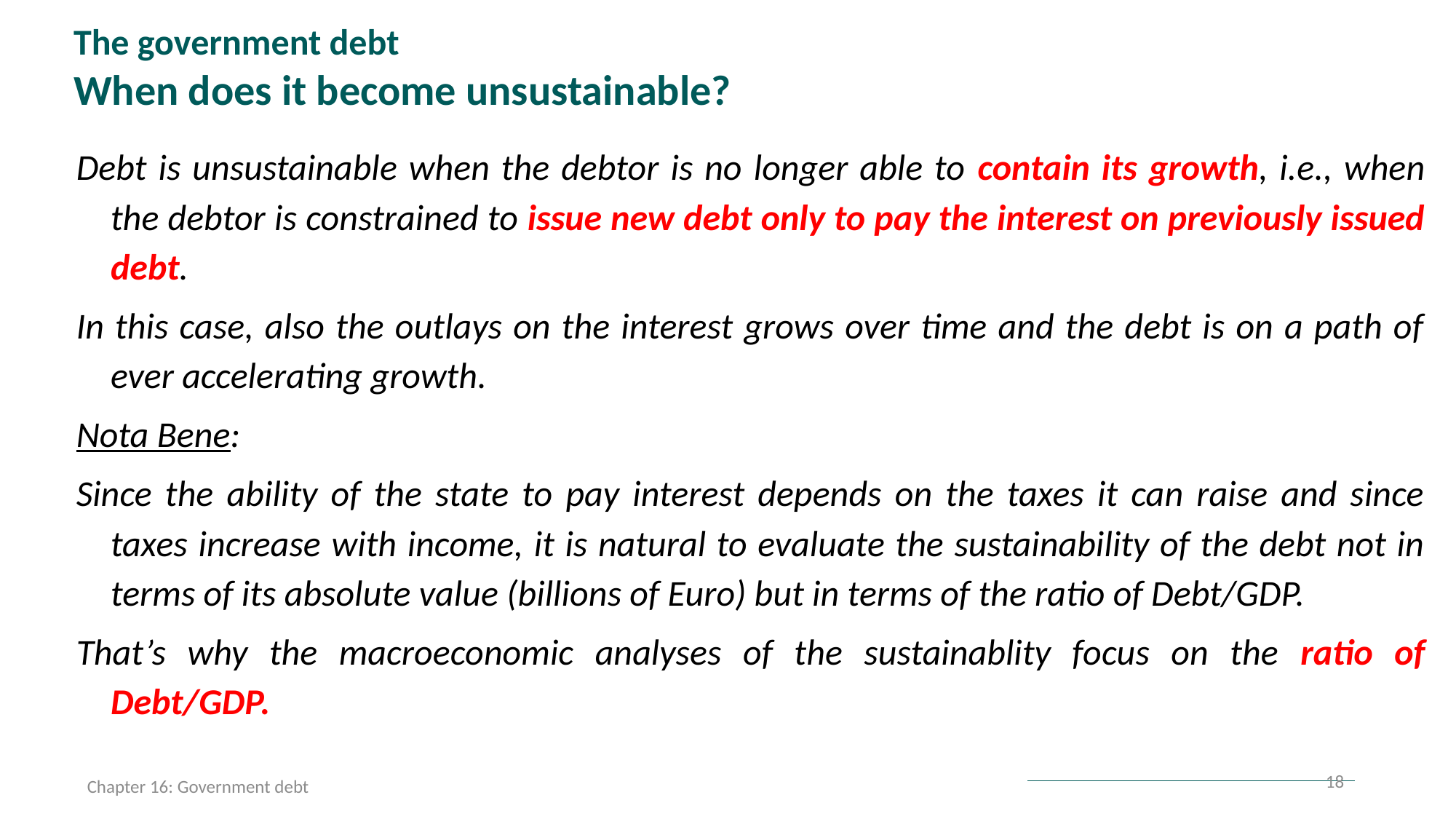

The government debt
When does it become unsustainable?
Debt is unsustainable when the debtor is no longer able to contain its growth, i.e., when the debtor is constrained to issue new debt only to pay the interest on previously issued debt.
In this case, also the outlays on the interest grows over time and the debt is on a path of ever accelerating growth.
Nota Bene:
Since the ability of the state to pay interest depends on the taxes it can raise and since taxes increase with income, it is natural to evaluate the sustainability of the debt not in terms of its absolute value (billions of Euro) but in terms of the ratio of Debt/GDP.
That’s why the macroeconomic analyses of the sustainablity focus on the ratio of Debt/GDP.
18
Chapter 16: Government debt